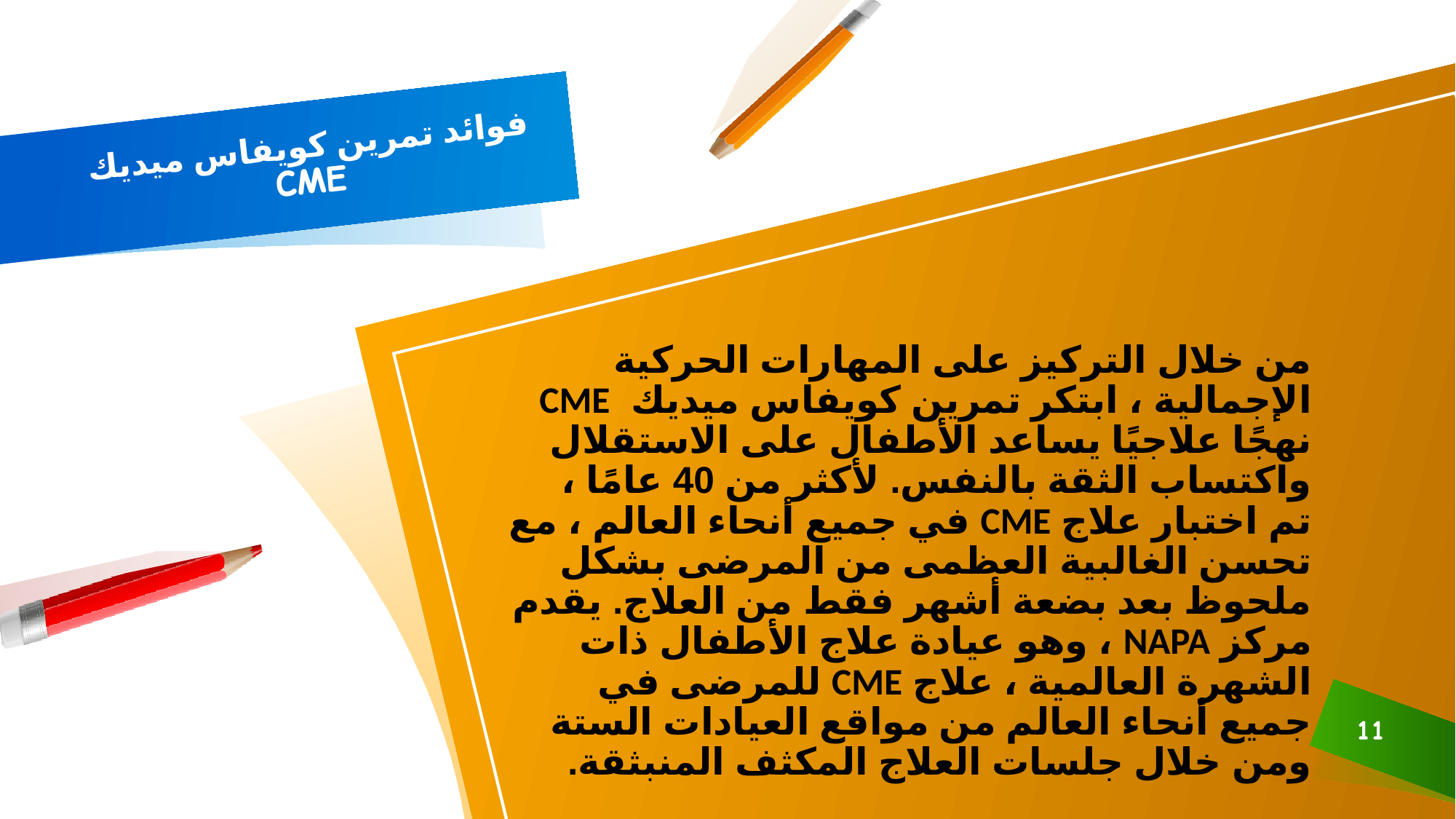

# فوائد تمرين كويفاس ميديك CME
من خلال التركيز على المهارات الحركية الإجمالية ، ابتكر تمرين كويفاس ميديك  CME نهجًا علاجيًا يساعد الأطفال على الاستقلال واكتساب الثقة بالنفس. لأكثر من 40 عامًا ، تم اختبار علاج CME في جميع أنحاء العالم ، مع تحسن الغالبية العظمى من المرضى بشكل ملحوظ بعد بضعة أشهر فقط من العلاج. يقدم مركز NAPA ، وهو عيادة علاج الأطفال ذات الشهرة العالمية ، علاج CME للمرضى في جميع أنحاء العالم من مواقع العيادات الستة ومن خلال جلسات العلاج المكثف المنبثقة.

11